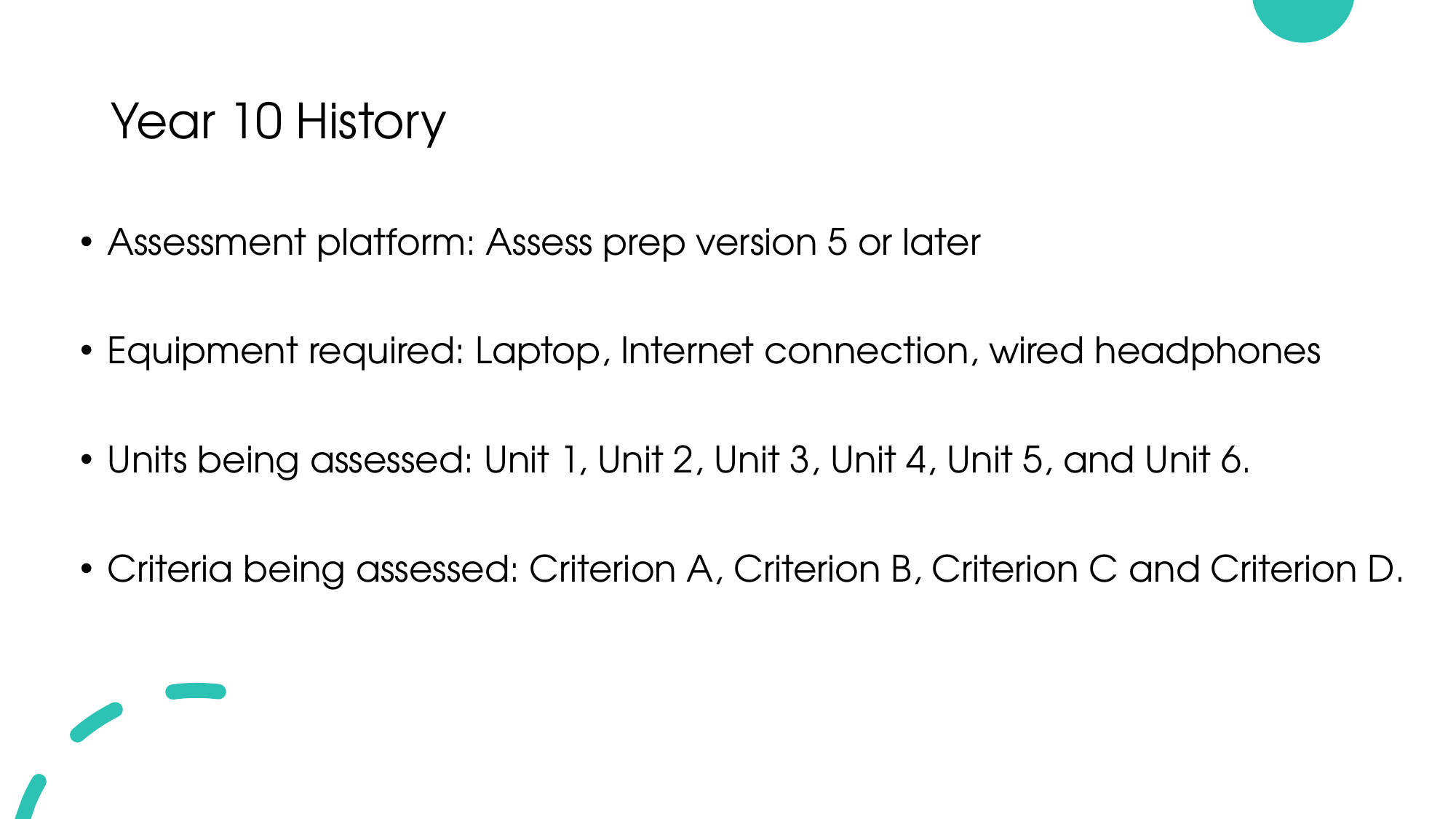

# Year 10 History
Assessment platform: Assess prep version 5 or later

Equipment required: Laptop, Internet connection, wired headphones

Units being assessed: Unit 1, Unit 2, Unit 3, Unit 4, Unit 5, and Unit 6.

Criteria being assessed: Criterion A, Criterion B, Criterion C and Criterion D.